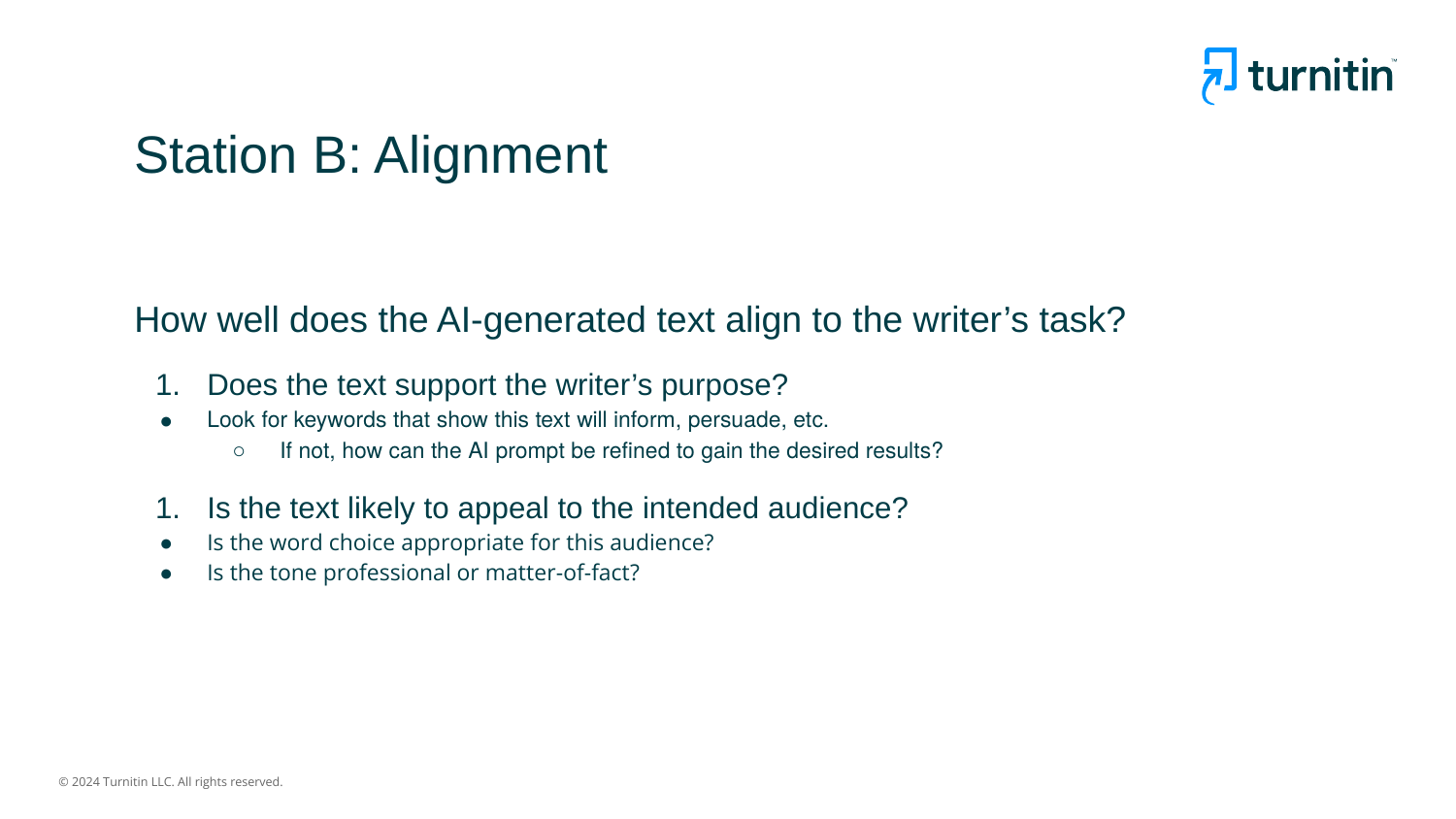

# Station B: Alignment
How well does the AI-generated text align to the writer’s task?
Does the text support the writer’s purpose?
Look for keywords that show this text will inform, persuade, etc.
If not, how can the AI prompt be refined to gain the desired results?
Is the text likely to appeal to the intended audience?
Is the word choice appropriate for this audience?
Is the tone professional or matter-of-fact?